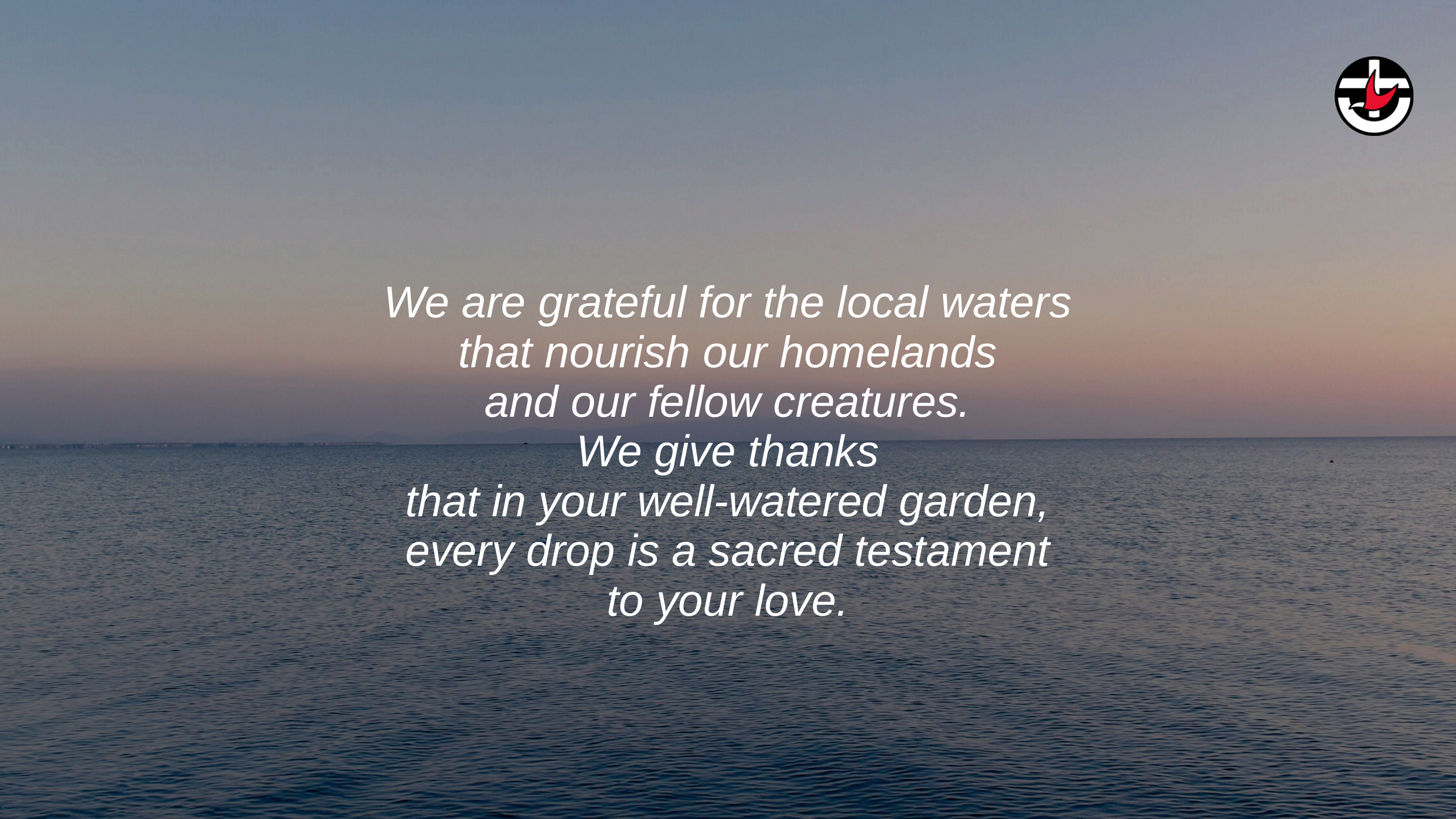

We are grateful for the local waters
that nourish our homelands
and our fellow creatures.
We give thanks
that in your well-watered garden,
every drop is a sacred testament
to your love.